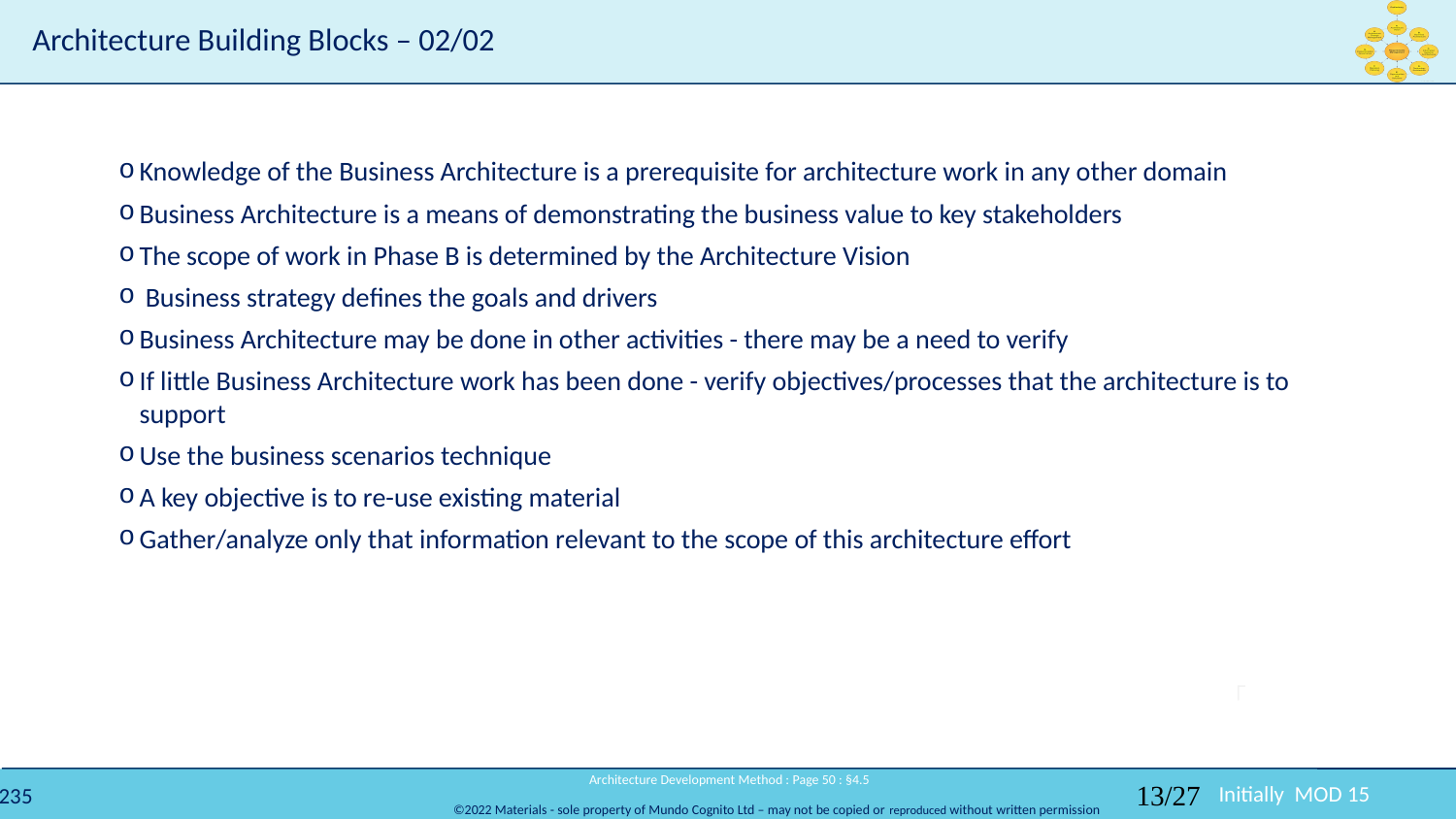

# Architecture Building Blocks – 02/02
Knowledge of the Business Architecture is a prerequisite for architecture work in any other domain
Business Architecture is a means of demonstrating the business value to key stakeholders
The scope of work in Phase B is determined by the Architecture Vision
 Business strategy deﬁnes the goals and drivers
Business Architecture may be done in other activities - there may be a need to verify
If little Business Architecture work has been done - verify objectives/processes that the architecture is to support
Use the business scenarios technique
A key objective is to re-use existing material
Gather/analyze only that information relevant to the scope of this architecture effort
 Architecture Development Method : Page 50 : §4.5
13/27
Initially  MOD 15